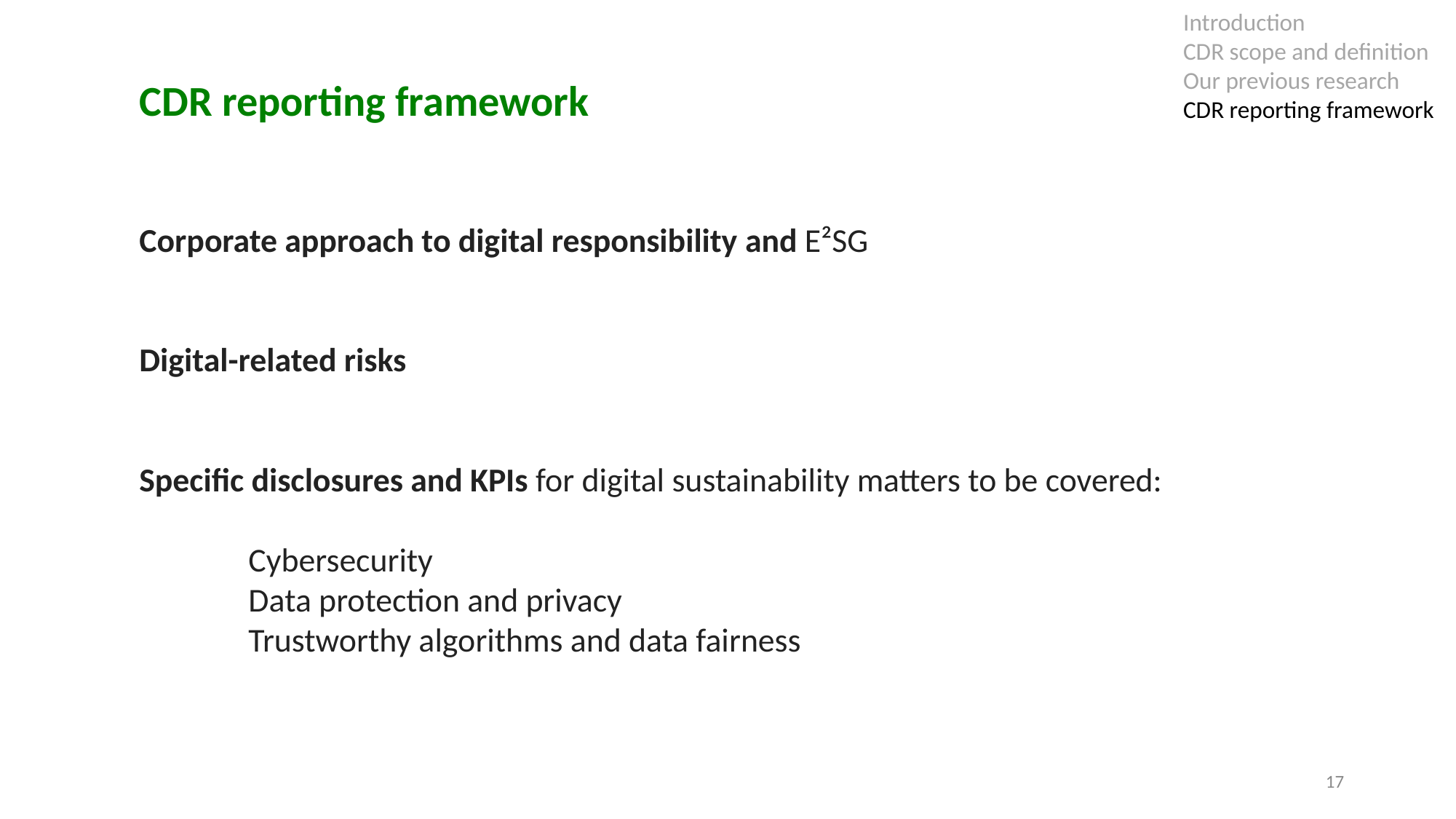

Introduction
CDR scope and definition
Our previous research
CDR reporting framework

CDR reporting framework
Corporate approach to digital responsibility and E²SG

Digital-related risks

Specific disclosures and KPIs for digital sustainability matters to be covered:

	Cybersecurity
	Data protection and privacy
	Trustworthy algorithms and data fairness
17